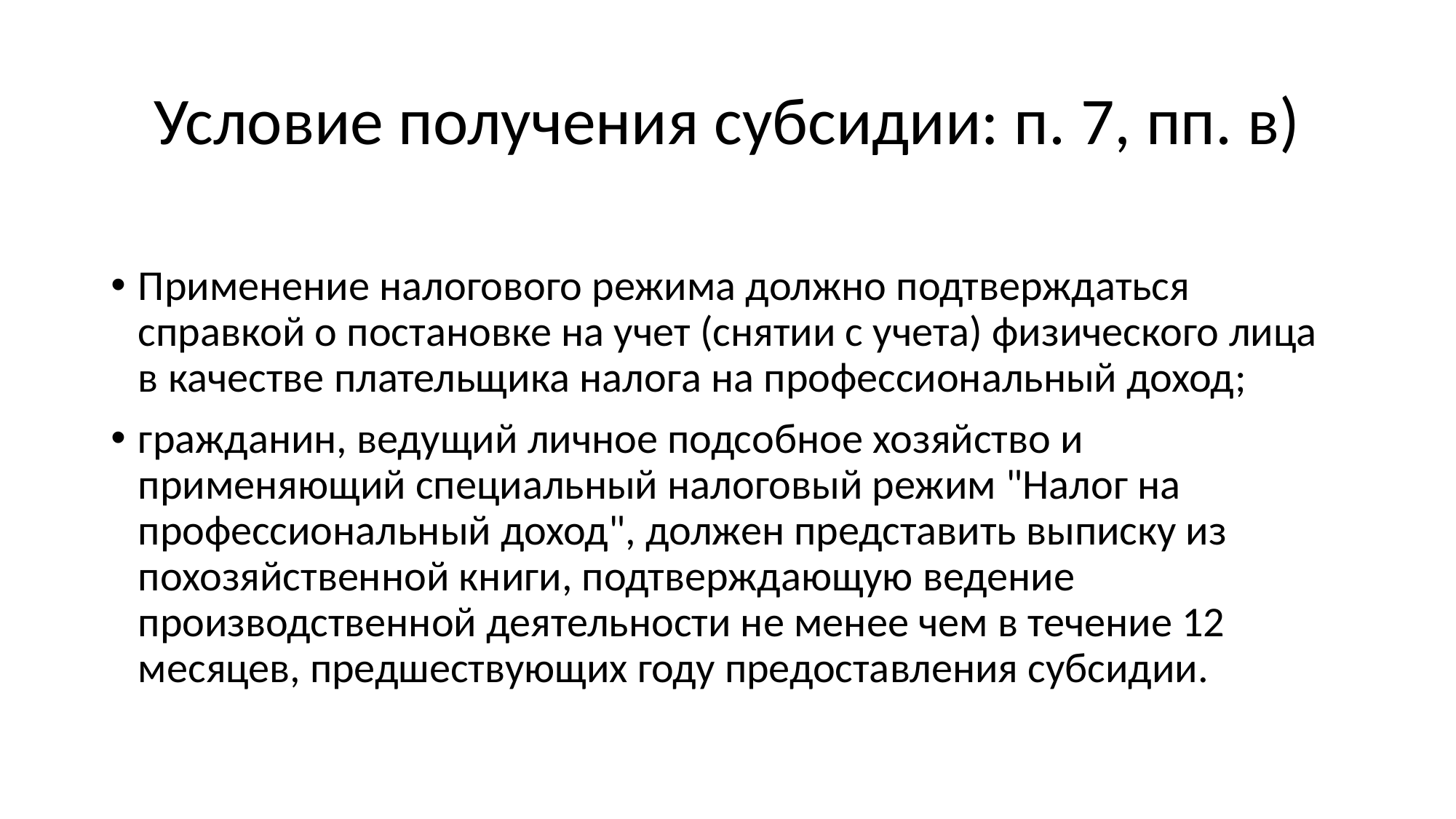

# Условие получения субсидии: п. 7, пп. в)
Применение налогового режима должно подтверждаться справкой о постановке на учет (снятии с учета) физического лица в качестве плательщика налога на профессиональный доход;
гражданин, ведущий личное подсобное хозяйство и применяющий специальный налоговый режим "Налог на профессиональный доход", должен представить выписку из похозяйственной книги, подтверждающую ведение производственной деятельности не менее чем в течение 12 месяцев, предшествующих году предоставления субсидии.